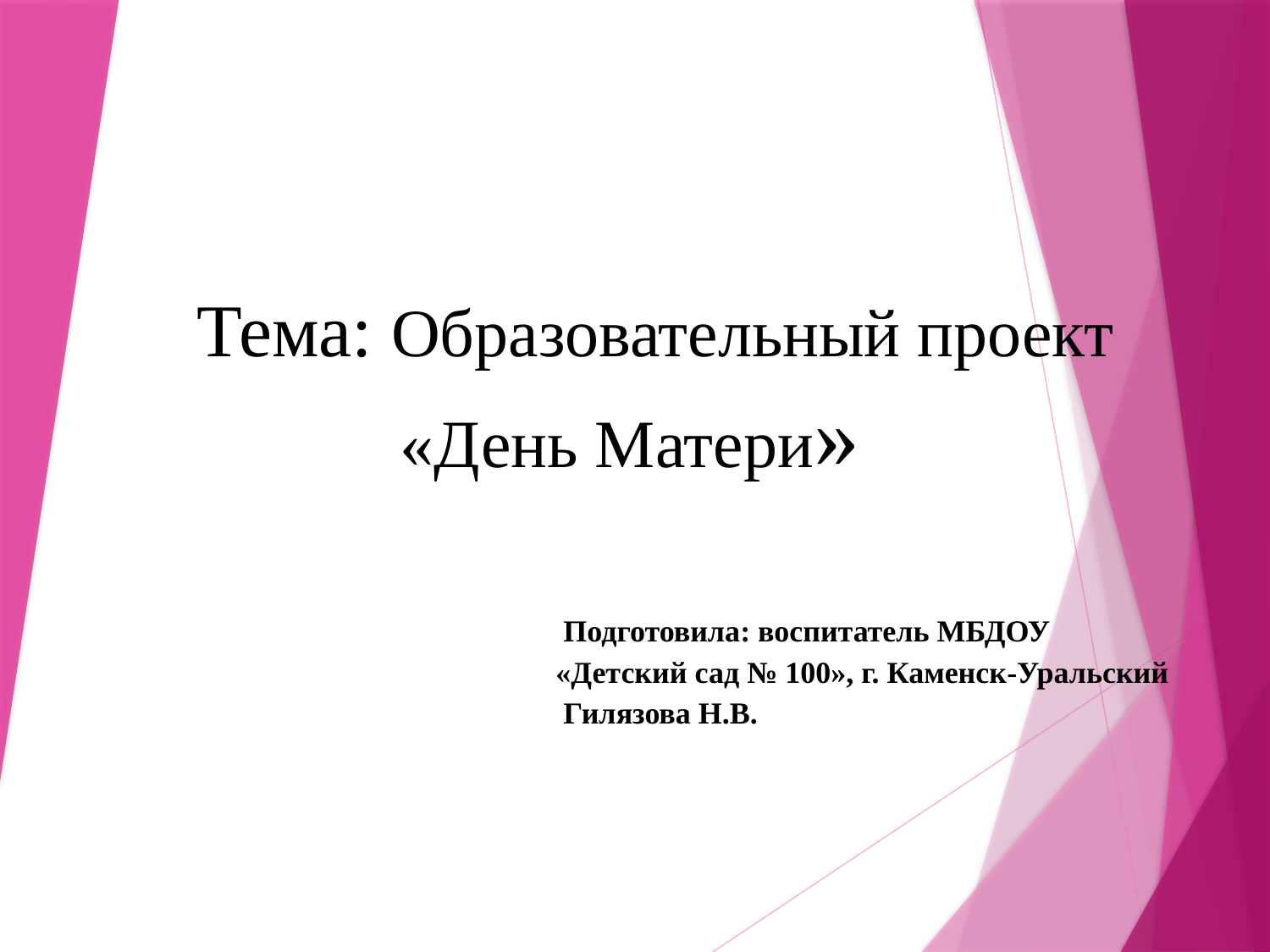

Тема: Образовательный проект
«День Матери»

                                                                     Подготовила: воспитатель МБДОУ
                                                                    «Детский сад № 100», г. Каменск-Уральский
                                                                     Гилязова Н.В.